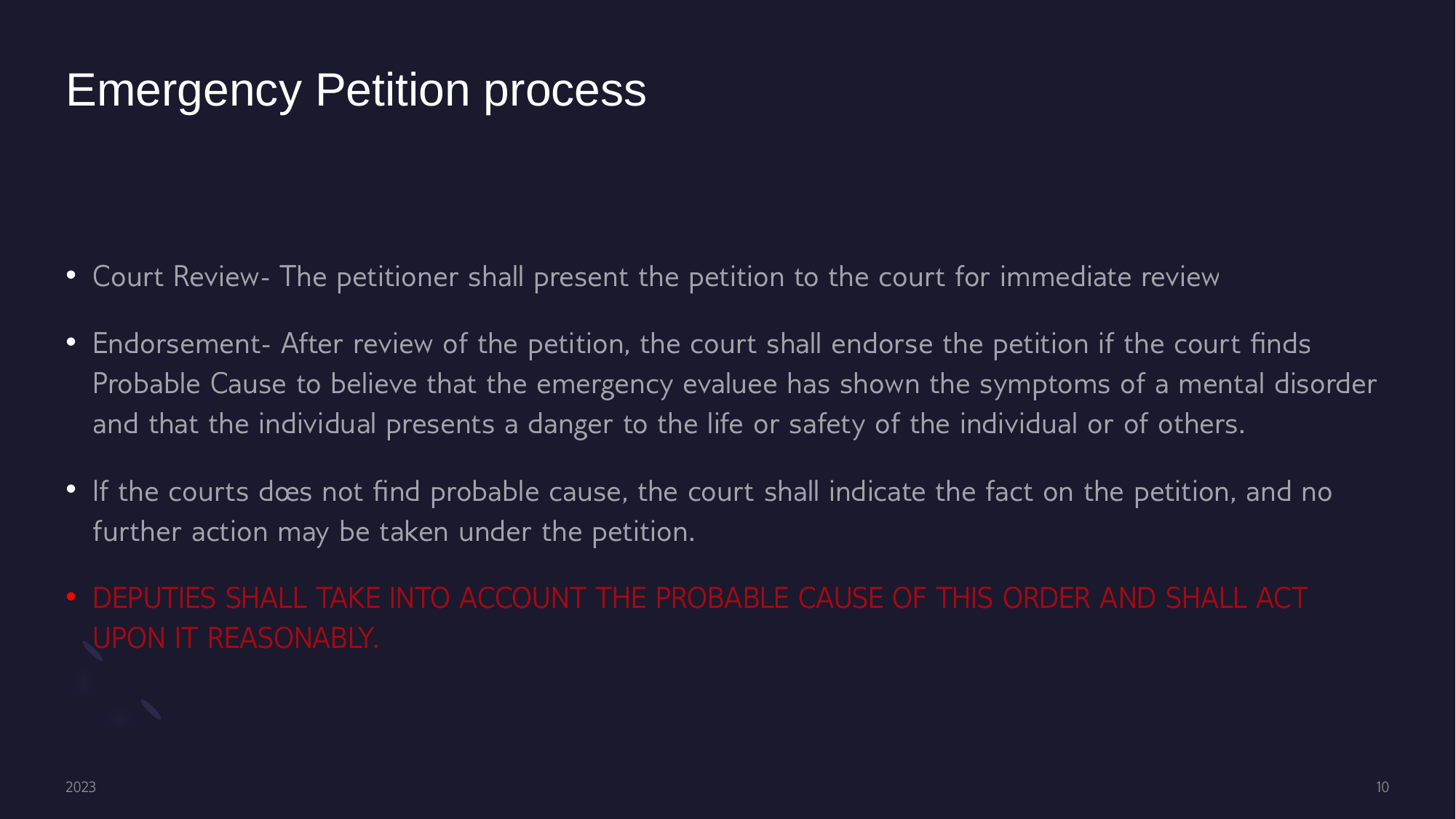

# Emergency Petition process
Court Review- The petitioner shall present the petition to the court for immediate review
Endorsement- After review of the petition, the court shall endorse the petition if the court finds Probable Cause to believe that the emergency evaluee has shown the symptoms of a mental disorder and that the individual presents a danger to the life or safety of the individual or of others.
If the courts does not find probable cause, the court shall indicate the fact on the petition, and no further action may be taken under the petition.
DEPUTIES SHALL TAKE INTO ACCOUNT THE PROBABLE CAUSE OF THIS ORDER AND SHALL ACT UPON IT REASONABLY.

2023
10